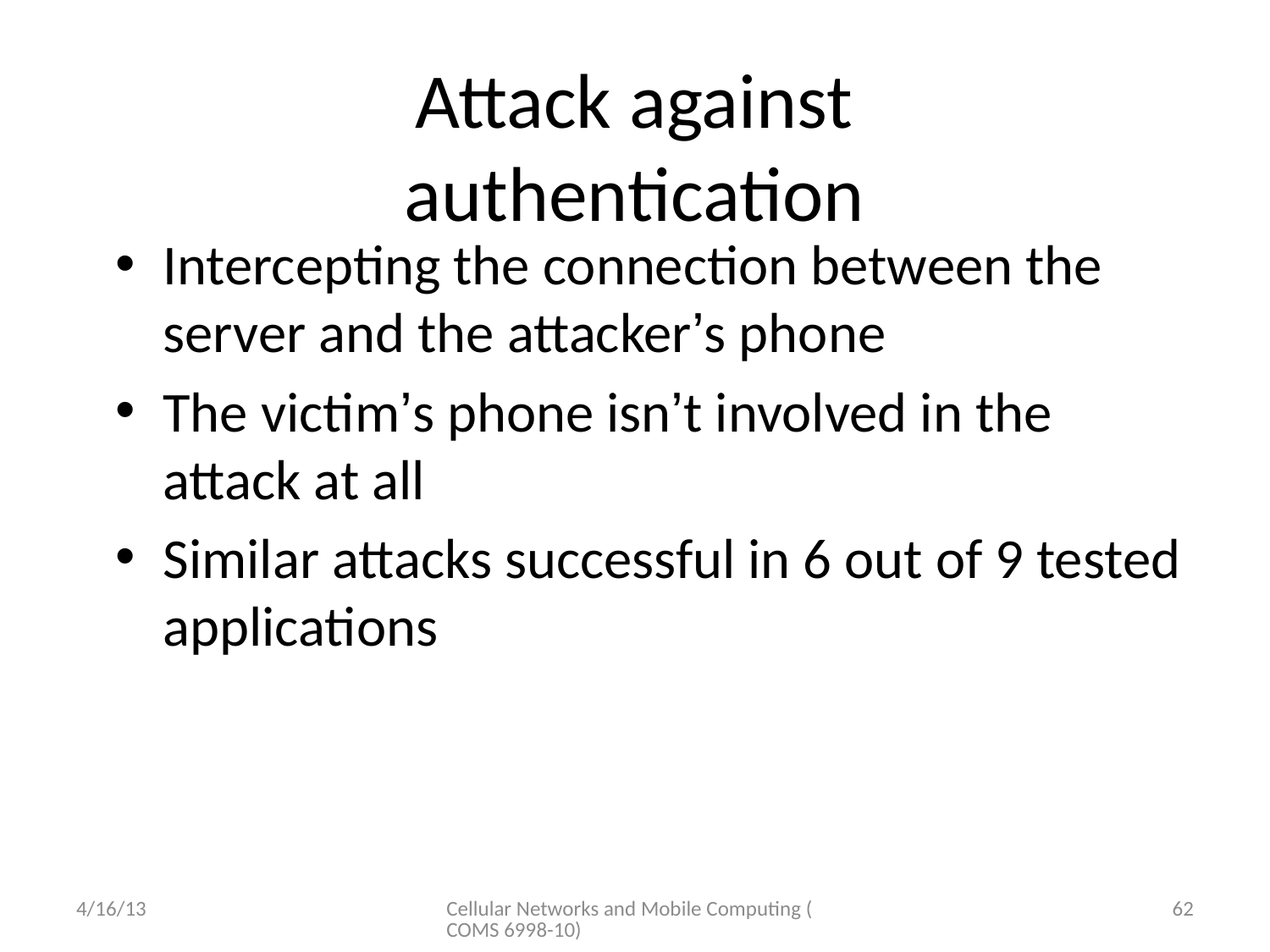

# Attack against authentication
Intercepting the connection between the server and the attacker’s phone
The victim’s phone isn’t involved in the attack at all
Similar attacks successful in 6 out of 9 tested applications
4/16/13
Cellular Networks and Mobile Computing (COMS 6998-10)
62